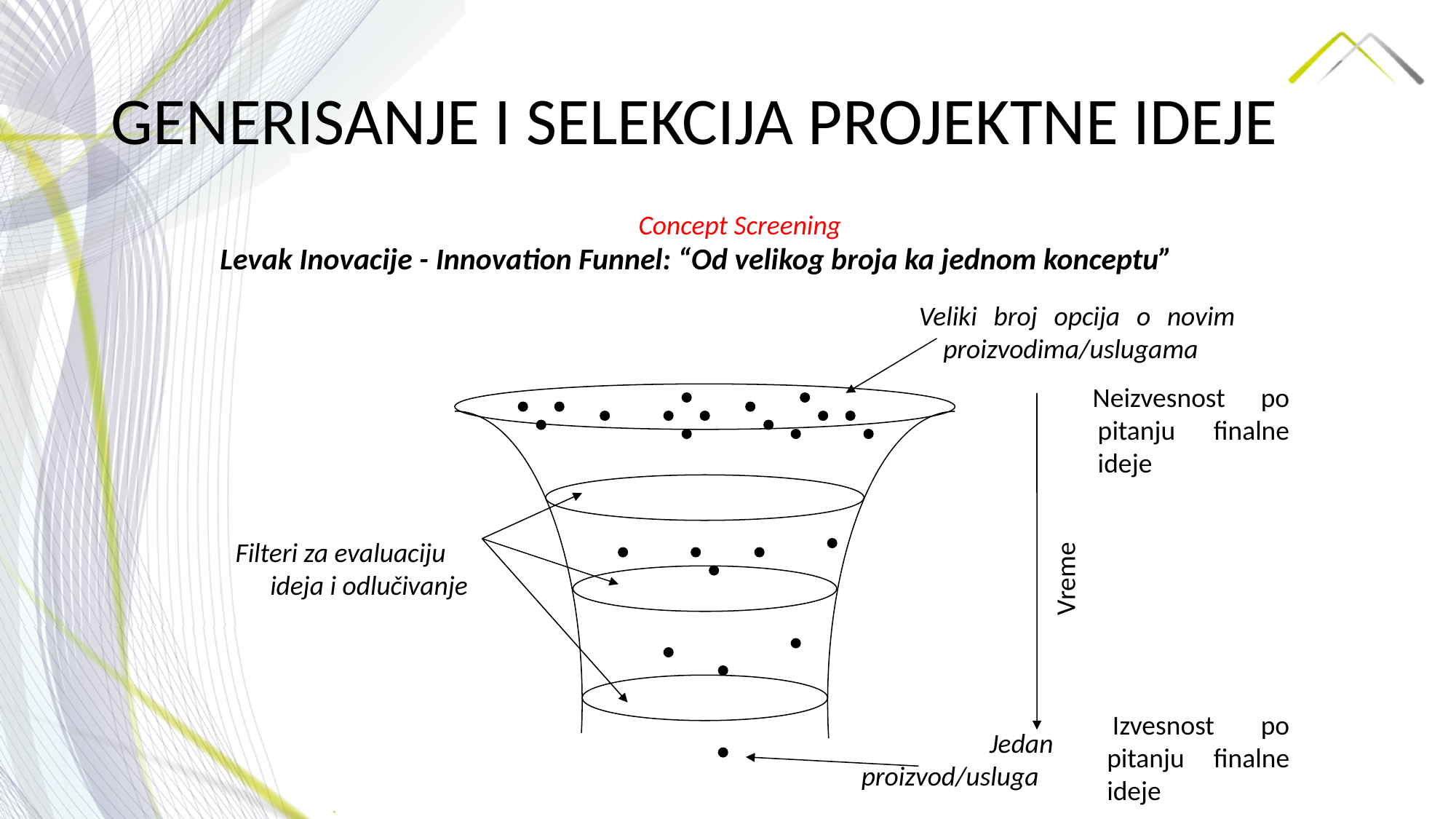

# GENERISANJE I SELEKCIJA PROJEKTNE IDEJE
Concept Screening
Levak Inovacije - Innovation Funnel: “Od velikog broja ka jednom konceptu”

 Veliki broj opcija o novim proizvodima/uslugama

Vreme
 Filteri za evaluaciju ideja i odlučivanje

 Neizvesnost po pitanju finalne ideje
 Izvesnost po pitanju finalne ideje
 Jedan proizvod/usluga